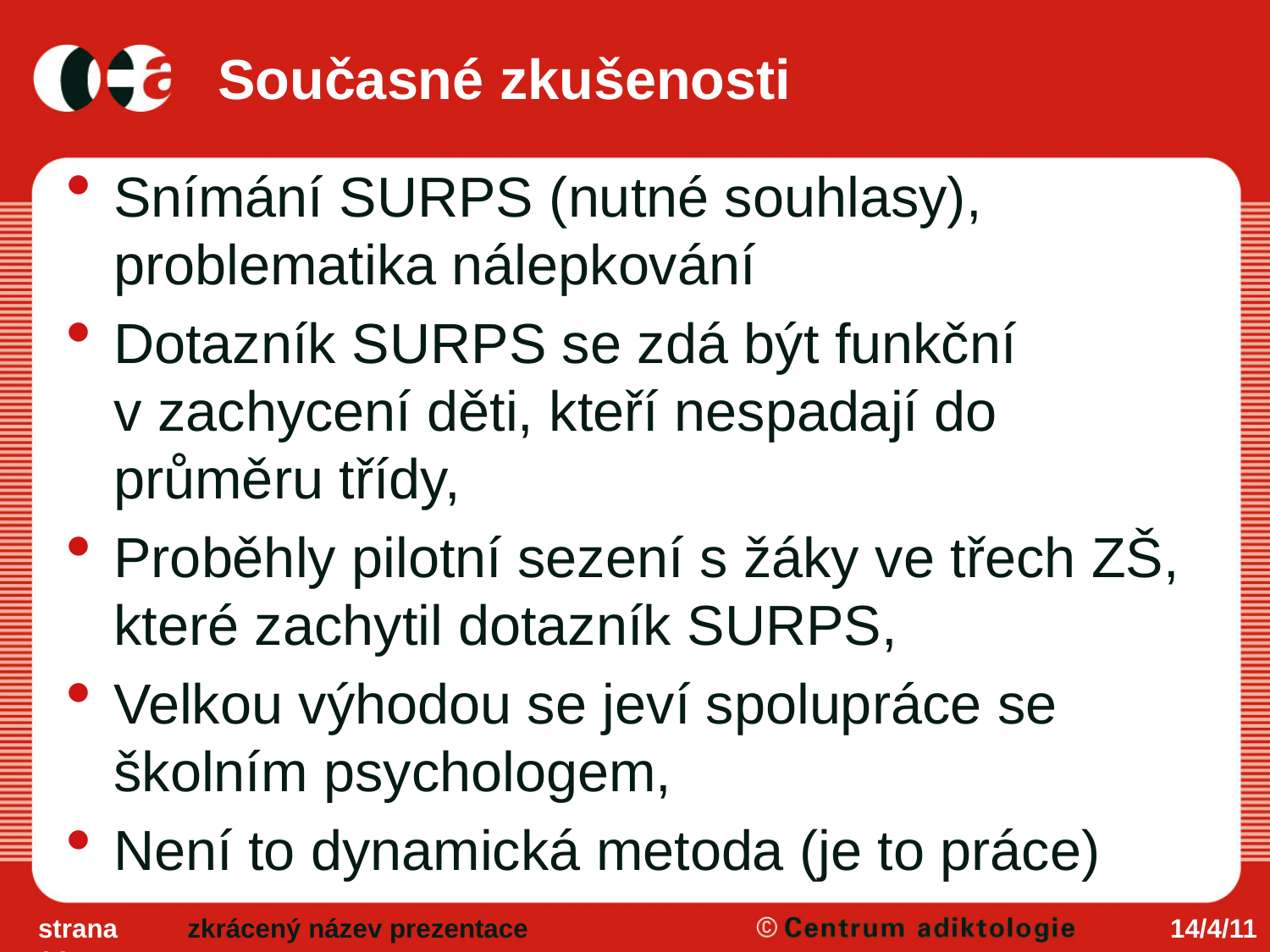

# Současné zkušenosti
Snímání SURPS (nutné souhlasy), problematika nálepkování
Dotazník SURPS se zdá být funkční v zachycení děti, kteří nespadají do průměru třídy,
Proběhly pilotní sezení s žáky ve třech ZŠ, které zachytil dotazník SURPS,
Velkou výhodou se jeví spolupráce se školním psychologem,
Není to dynamická metoda (je to práce)

strana 14
zkrácený název prezentace
14/4/11